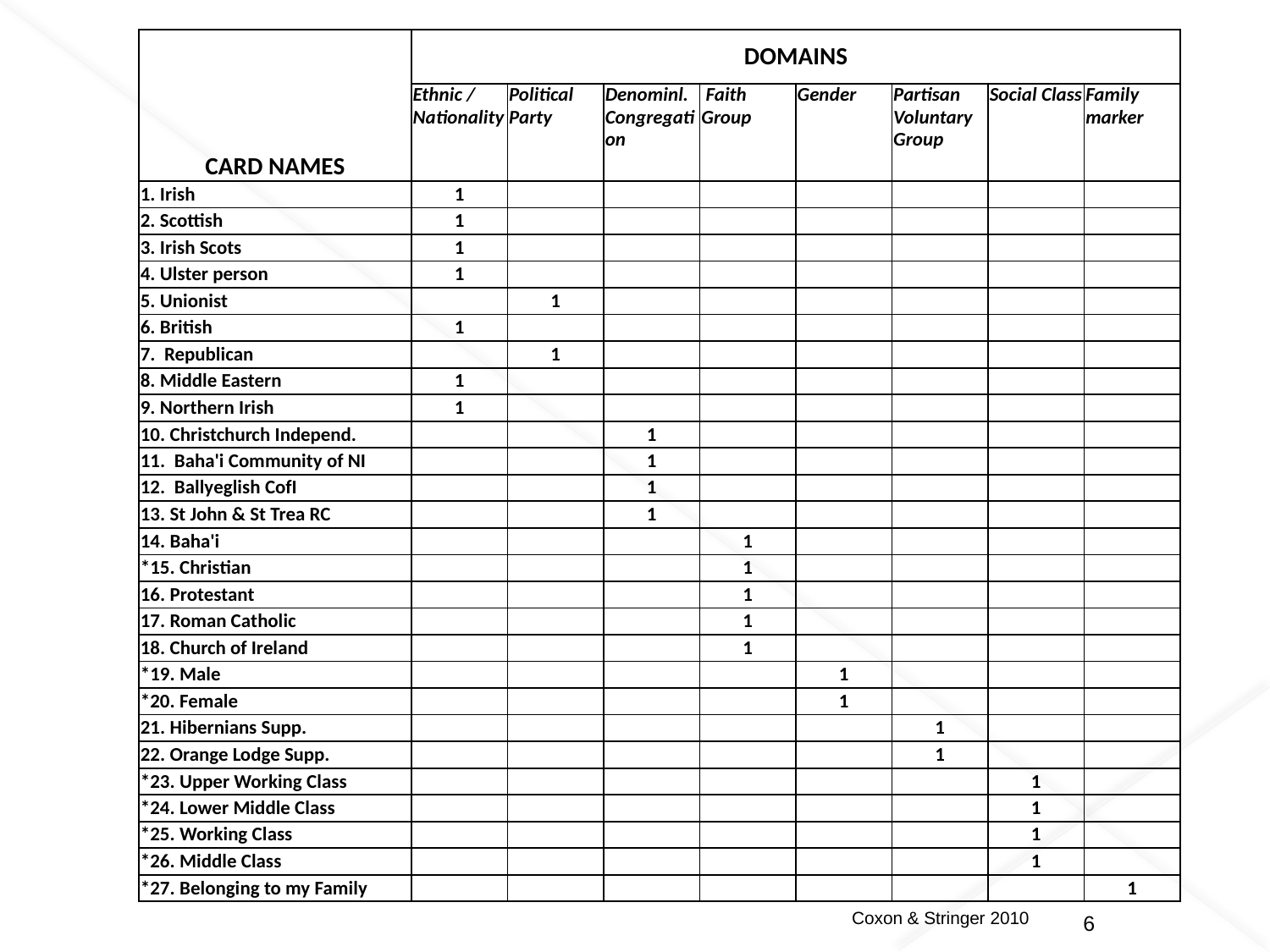

| CARD NAMES | DOMAINS |  |  |  |  |  |  |  |
| --- | --- | --- | --- | --- | --- | --- | --- | --- |
|  | Ethnic / Nationality | Political Party | Denominl. Congregation | Faith Group | Gender | Partisan Voluntary Group | Social Class | Family marker |
| 1. Irish | 1 |  |  |  |  |  |  |  |
| 2. Scottish | 1 |  |  |  |  |  |  |  |
| 3. Irish Scots | 1 |  |  |  |  |  |  |  |
| 4. Ulster person | 1 |  |  |  |  |  |  |  |
| 5. Unionist |  | 1 |  |  |  |  |  |  |
| 6. British | 1 |  |  |  |  |  |  |  |
| 7. Republican |  | 1 |  |  |  |  |  |  |
| 8. Middle Eastern | 1 |  |  |  |  |  |  |  |
| 9. Northern Irish | 1 |  |  |  |  |  |  |  |
| 10. Christchurch Independ. |  |  | 1 |  |  |  |  |  |
| 11. Baha'i Community of NI |  |  | 1 |  |  |  |  |  |
| 12. Ballyeglish CofI |  |  | 1 |  |  |  |  |  |
| 13. St John & St Trea RC |  |  | 1 |  |  |  |  |  |
| 14. Baha'i |  |  |  | 1 |  |  |  |  |
| \*15. Christian |  |  |  | 1 |  |  |  |  |
| 16. Protestant |  |  |  | 1 |  |  |  |  |
| 17. Roman Catholic |  |  |  | 1 |  |  |  |  |
| 18. Church of Ireland |  |  |  | 1 |  |  |  |  |
| \*19. Male |  |  |  |  | 1 |  |  |  |
| \*20. Female |  |  |  |  | 1 |  |  |  |
| 21. Hibernians Supp. |  |  |  |  |  | 1 |  |  |
| 22. Orange Lodge Supp. |  |  |  |  |  | 1 |  |  |
| \*23. Upper Working Class |  |  |  |  |  |  | 1 |  |
| \*24. Lower Middle Class |  |  |  |  |  |  | 1 |  |
| \*25. Working Class |  |  |  |  |  |  | 1 |  |
| \*26. Middle Class |  |  |  |  |  |  | 1 |  |
| \*27. Belonging to my Family |  |  |  |  |  |  |  | 1 |
6
Coxon & Stringer 2010